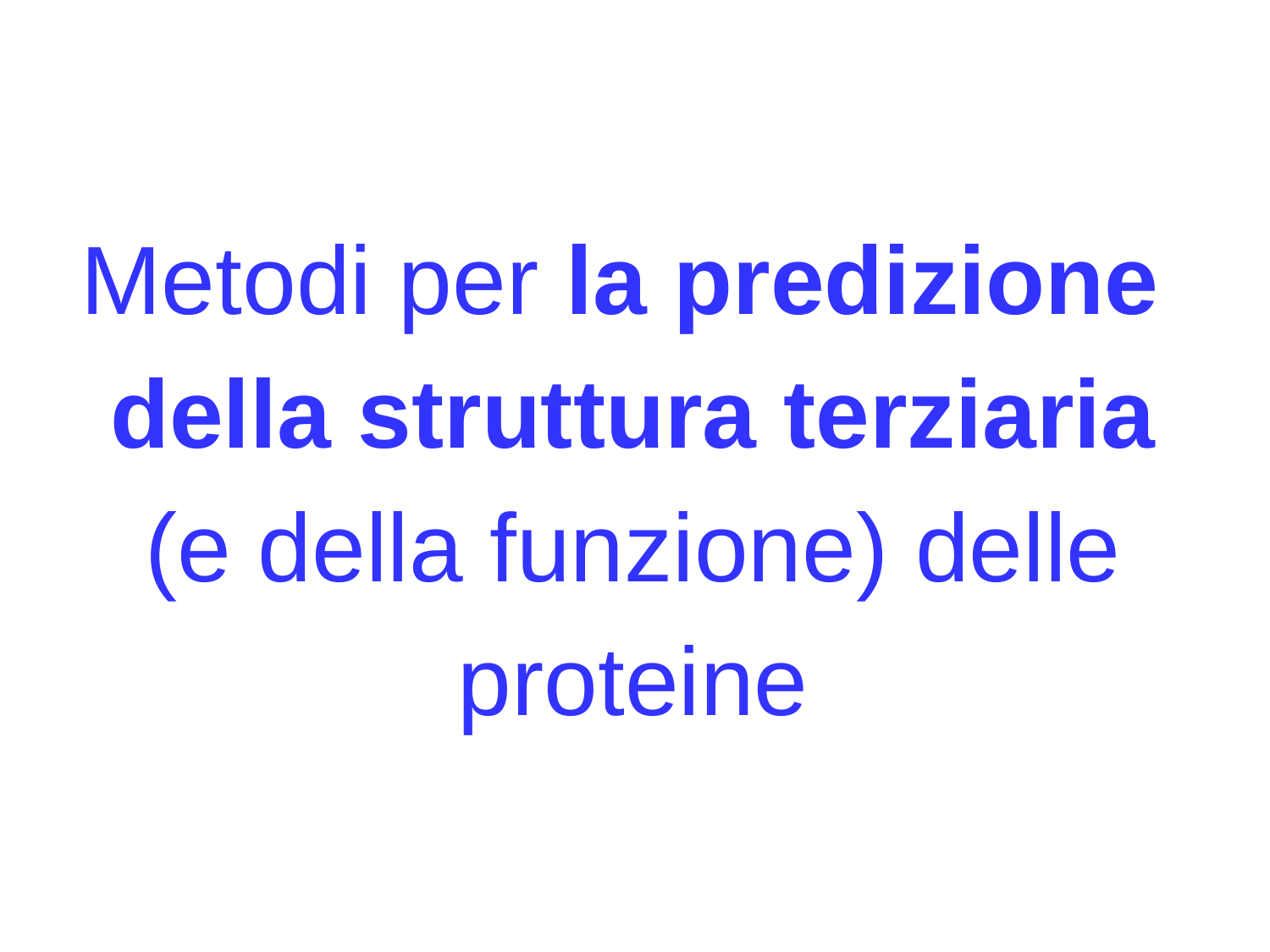

Metodi per la predizione
della struttura terziaria
(e della funzione) delle proteine